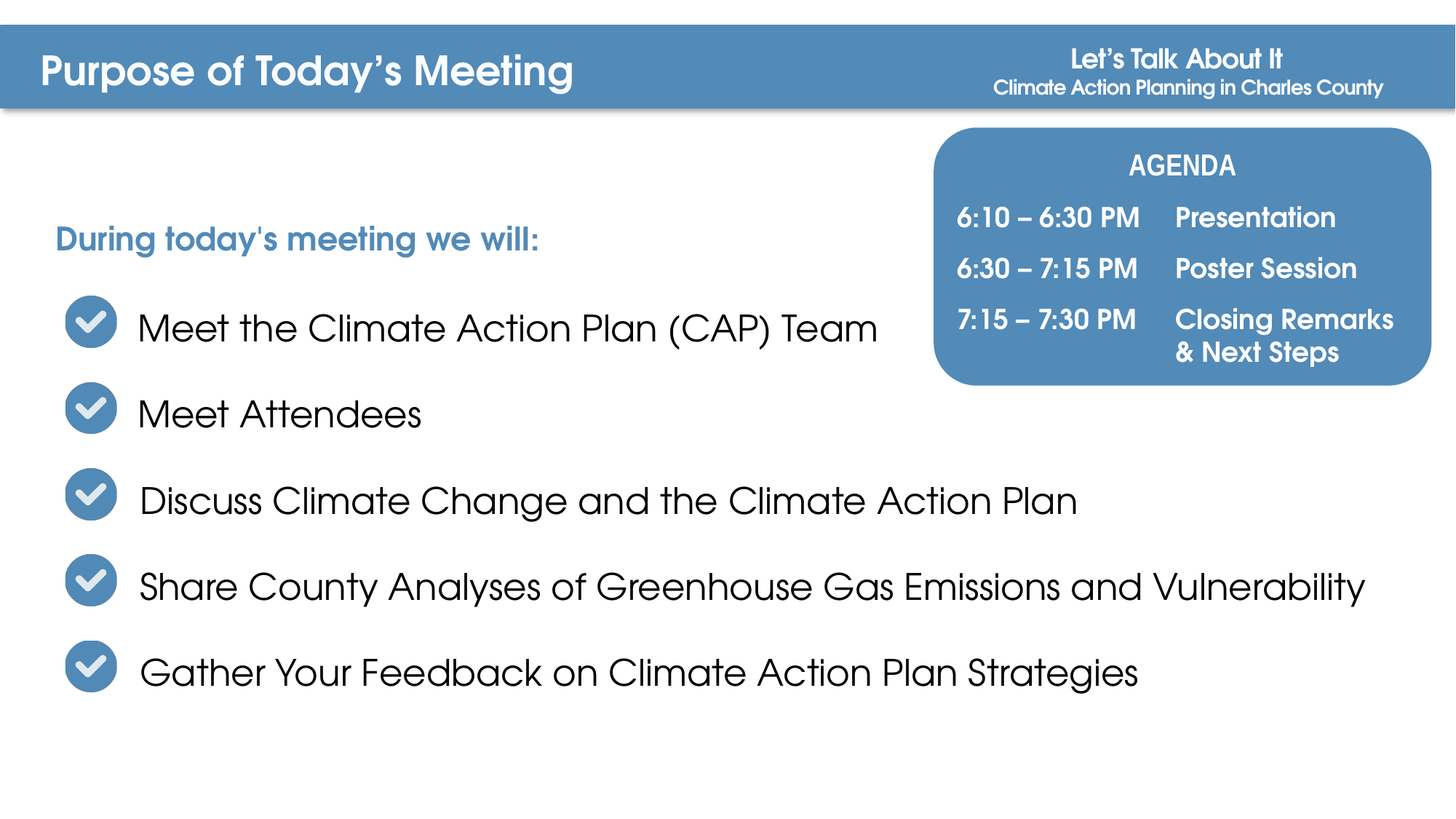

Let’s Talk About It
Purpose of Today’s Meeting
Climate Action Planning in Charles County
AGENDA
6:10 – 6:30 PM	Presentation
6:30 – 7:15 PM	Poster Session
7:15 – 7:30 PM 	Closing Remarks 		& Next Steps
During today's meeting we will:

Meet the Climate Action Plan (CAP) Team

Meet Attendees

Discuss Climate Change and the Climate Action Plan

Share County Analyses of Greenhouse Gas Emissions and Vulnerability

Gather Your Feedback on Climate Action Plan Strategies